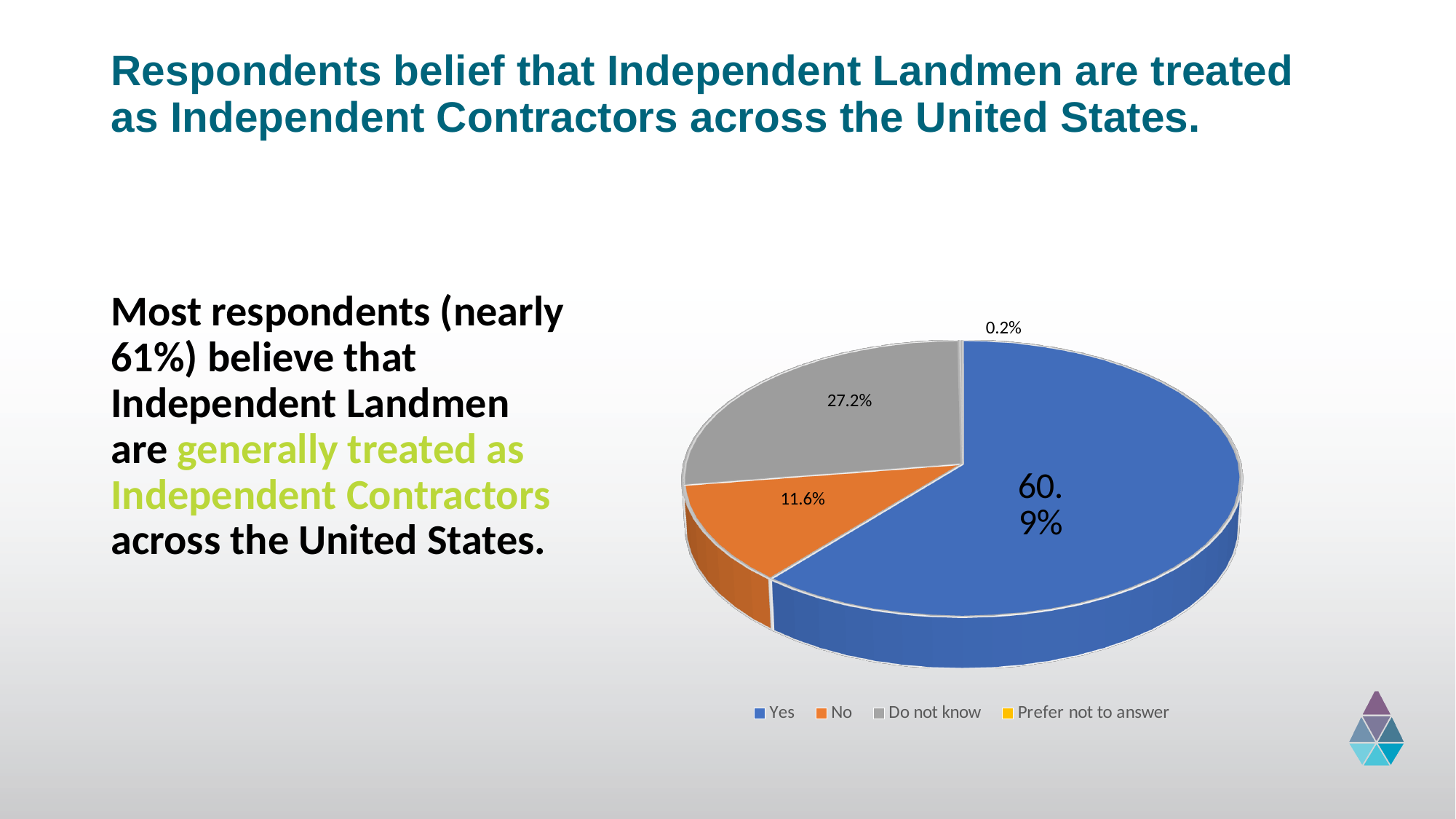

# Respondents belief that Independent Landmen are treated as Independent Contractors across the United States.

[unsupported chart]

Most respondents (nearly 61%) believe that Independent Landmen
are generally treated as Independent Contractors across the United States.